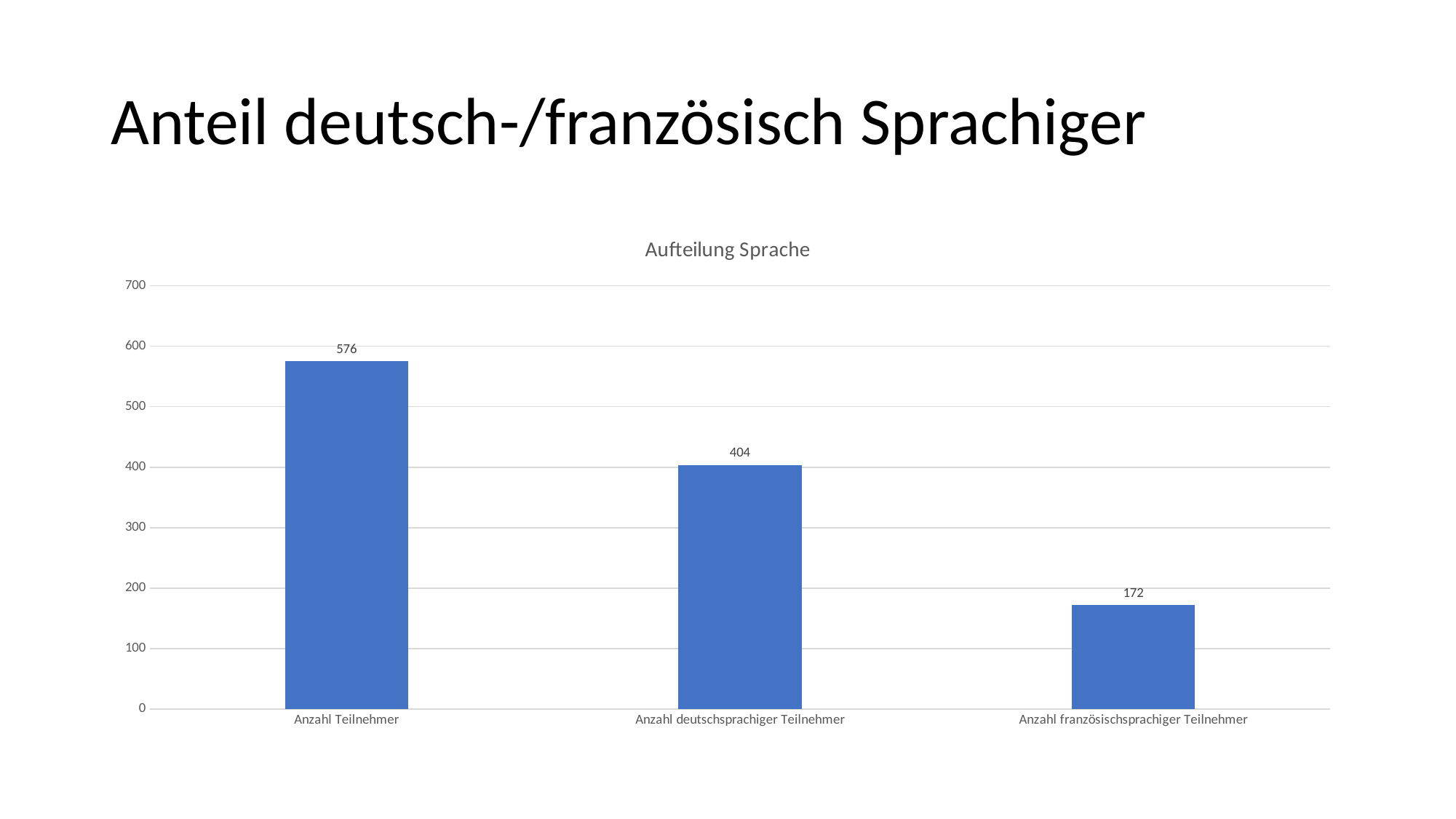

# Anteil deutsch-/französisch Sprachiger

### Chart: Aufteilung Sprache

| Category |  |
|---|---|
| Anzahl Teilnehmer | 576.0 |
| Anzahl deutschsprachiger Teilnehmer | 404.0 |
| Anzahl französischsprachiger Teilnehmer | 172.0 |